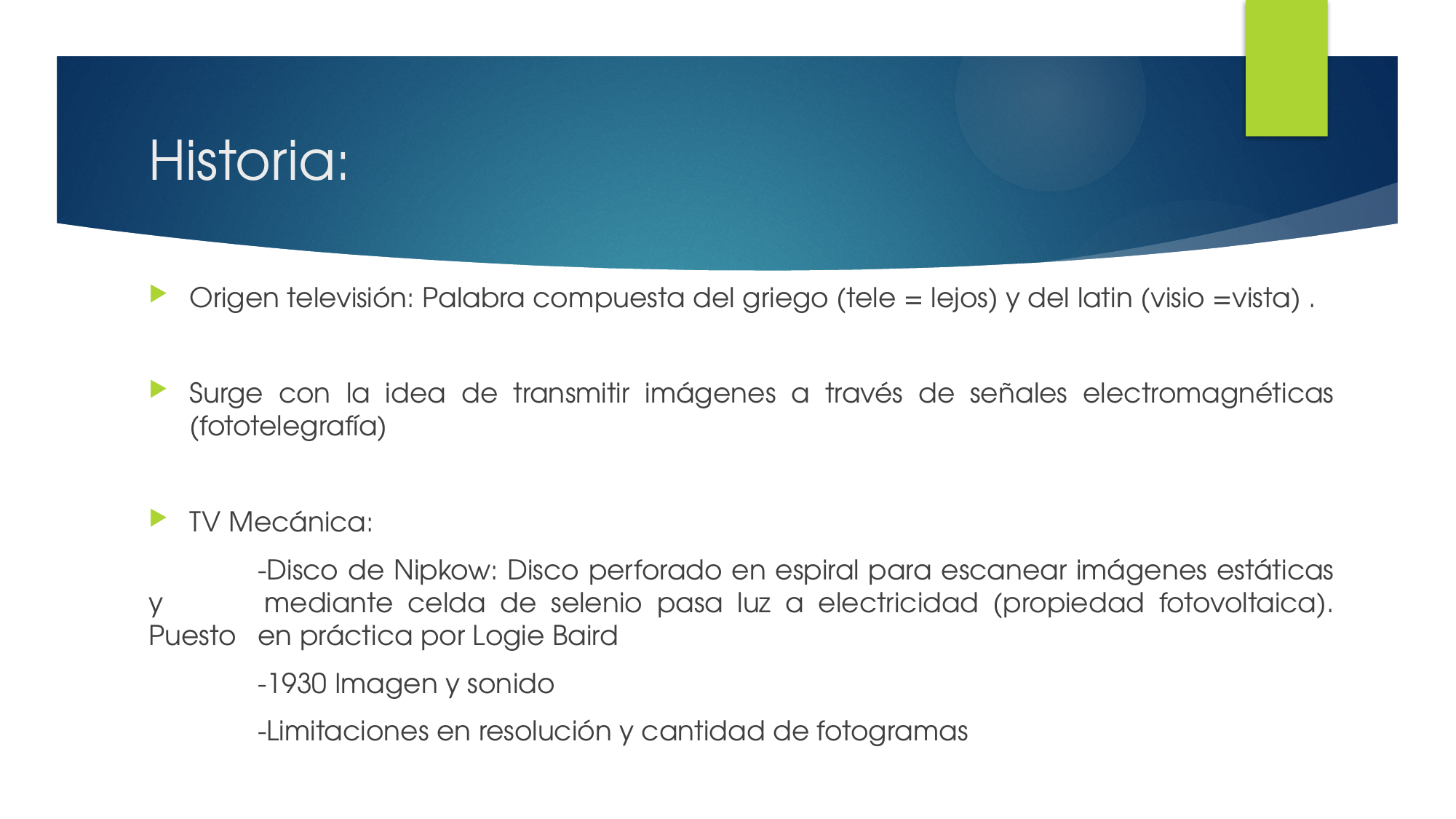

# Historia:
Origen televisión: Palabra compuesta del griego (tele = lejos) y del latin (visio =vista) .

Surge con la idea de transmitir imágenes a través de señales electromagnéticas (fototelegrafía)

TV Mecánica:
	-Disco de Nipkow: Disco perforado en espiral para escanear imágenes estáticas y 	mediante celda de selenio pasa luz a electricidad (propiedad fotovoltaica). Puesto 	en práctica por Logie Baird
	-1930 Imagen y sonido
	-Limitaciones en resolución y cantidad de fotogramas